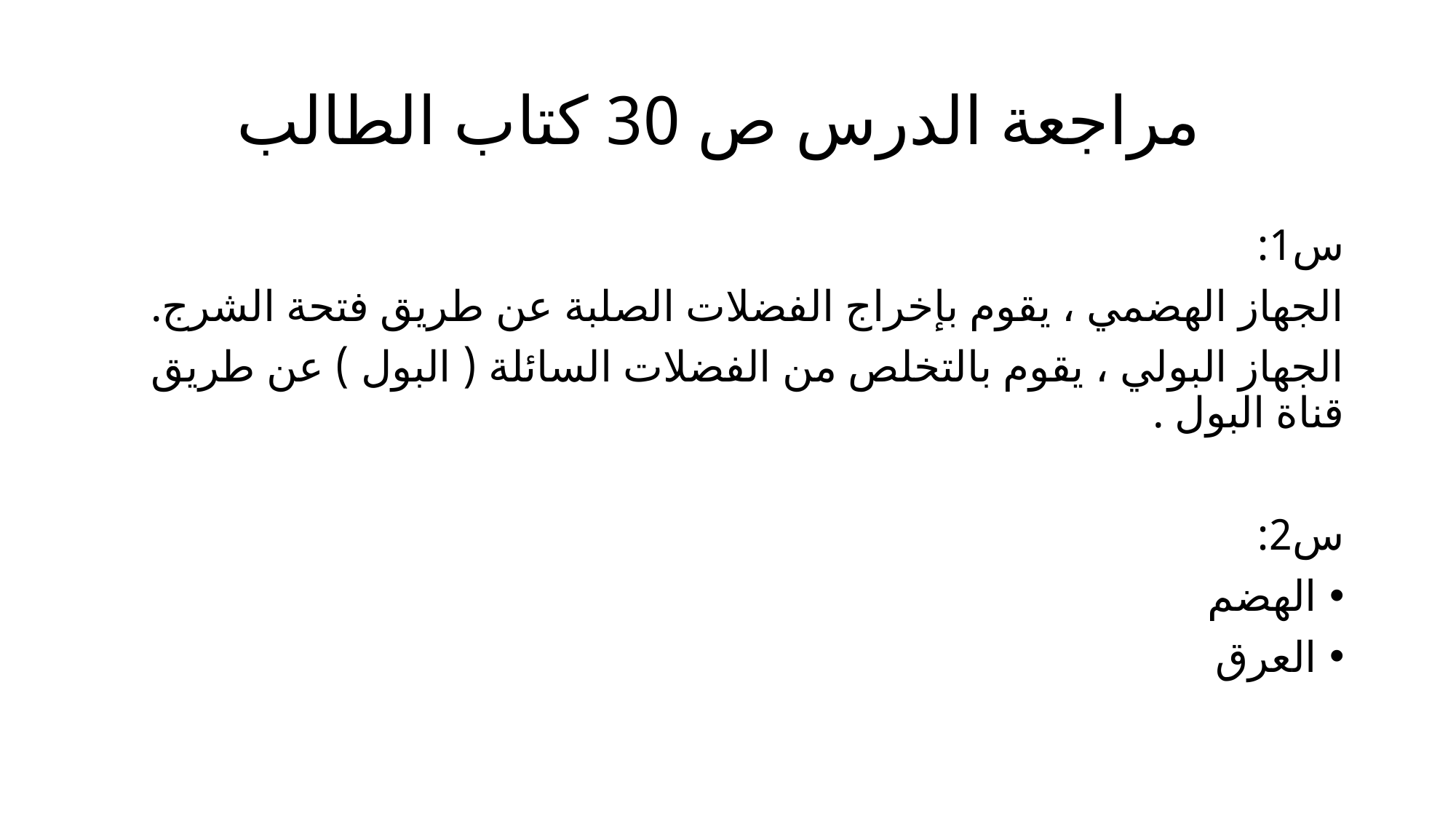

# مراجعة الدرس ص 30 كتاب الطالب
س1:
الجهاز الهضمي ، يقوم بإخراج الفضلات الصلبة عن طريق فتحة الشرج.
الجهاز البولي ، يقوم بالتخلص من الفضلات السائلة ( البول ) عن طريق قناة البول .

س2:
الهضم
العرق